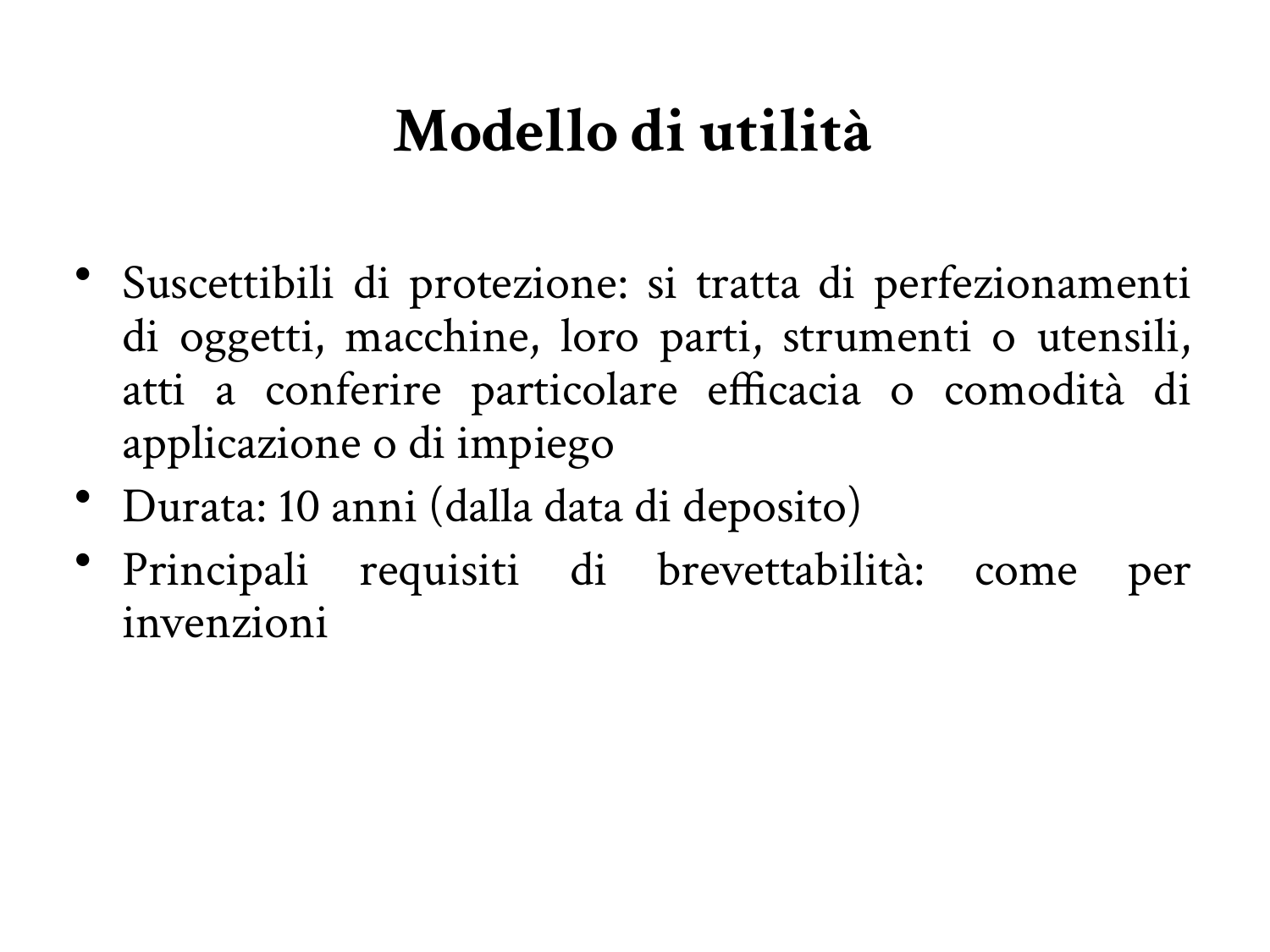

# Modello di utilità

Suscettibili di protezione: si tratta di perfezionamenti di oggetti, macchine, loro parti, strumenti o utensili, atti a conferire particolare efficacia o comodità di applicazione o di impiego
Durata: 10 anni (dalla data di deposito)
Principali requisiti di brevettabilità: come per invenzioni